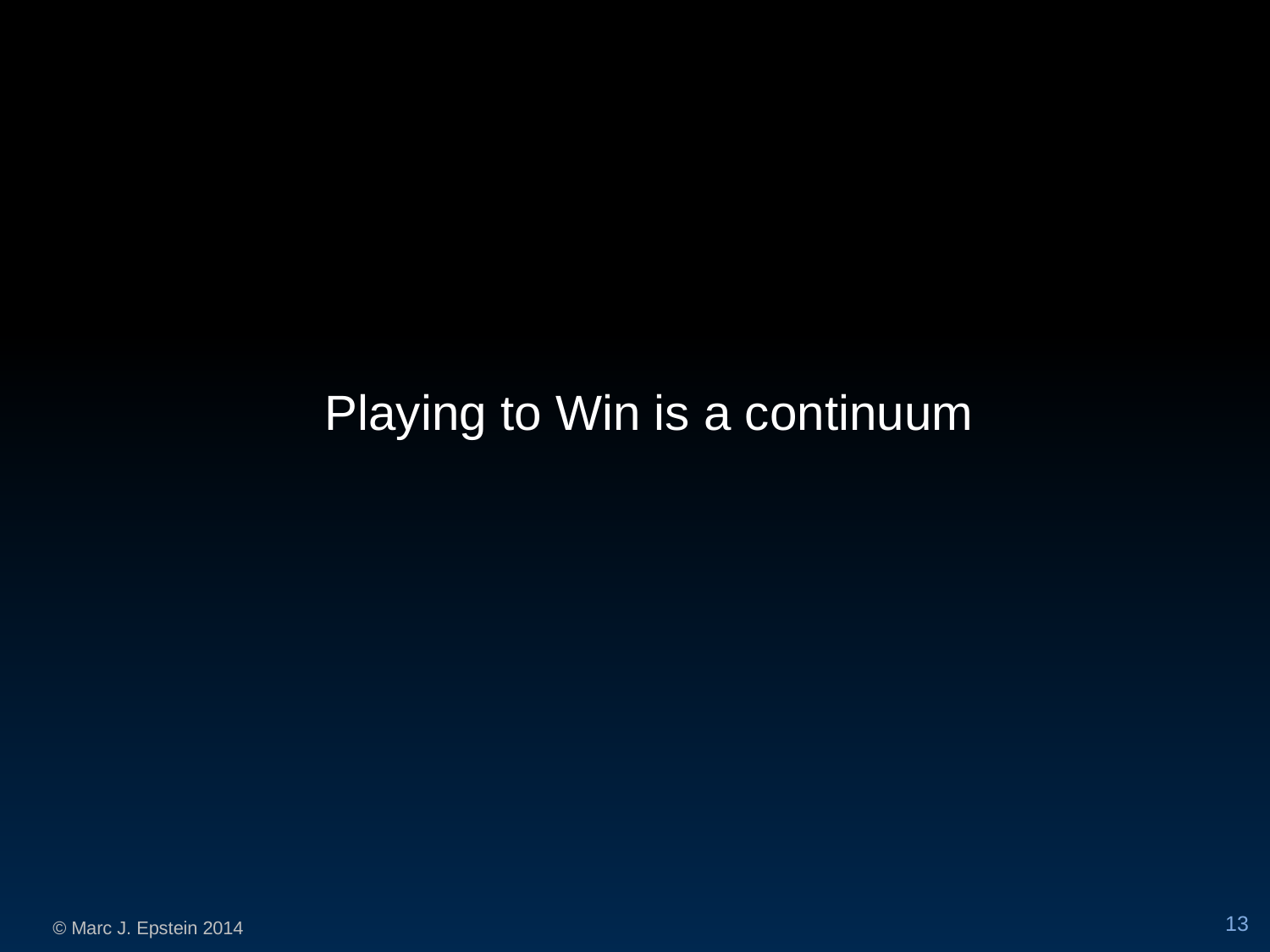

Playing to Win is a continuum
13